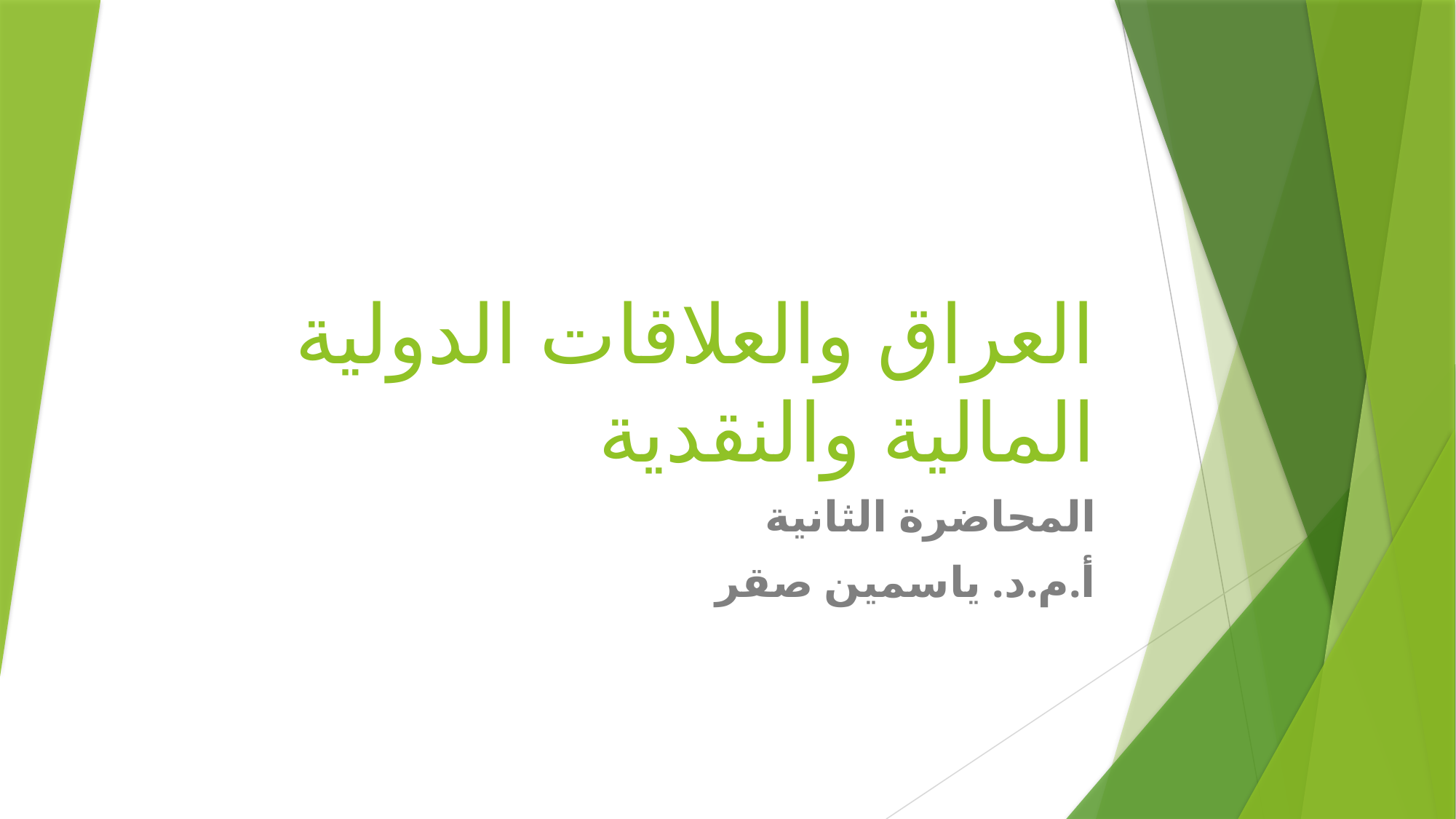

# العراق والعلاقات الدولية المالية والنقدية
المحاضرة الثانية
أ.م.د. ياسمين صقر